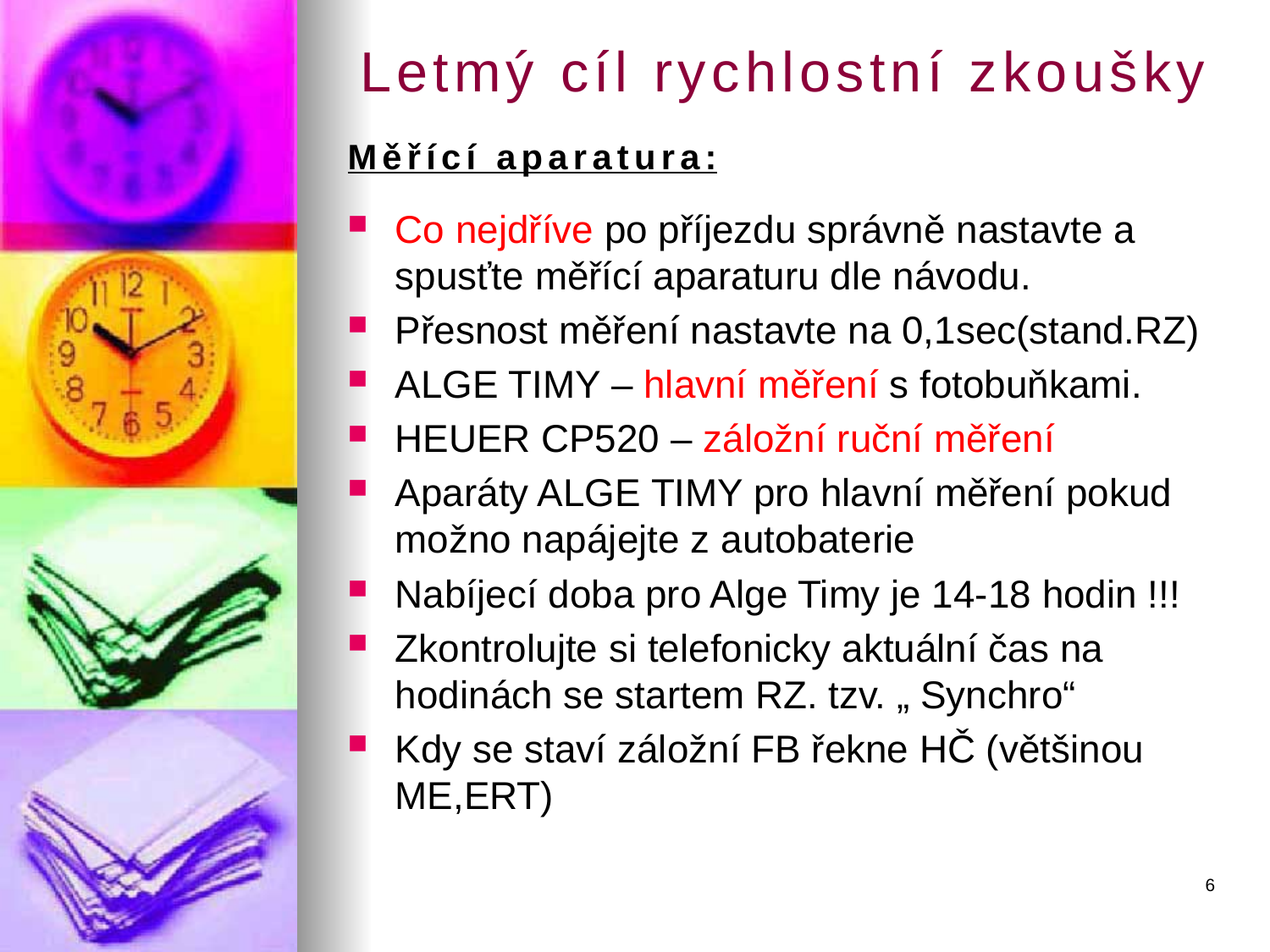

# Letmý cíl rychlostní zkoušky
Měřící aparatura:

Co nejdříve po příjezdu správně nastavte a spusťte měřící aparaturu dle návodu.
Přesnost měření nastavte na 0,1sec(stand.RZ)
ALGE TIMY – hlavní měření s fotobuňkami.
HEUER CP520 – záložní ruční měření
Aparáty ALGE TIMY pro hlavní měření pokud možno napájejte z autobaterie
Nabíjecí doba pro Alge Timy je 14-18 hodin !!!
Zkontrolujte si telefonicky aktuální čas na hodinách se startem RZ. tzv. „ Synchro“
Kdy se staví záložní FB řekne HČ (většinou ME,ERT)

6